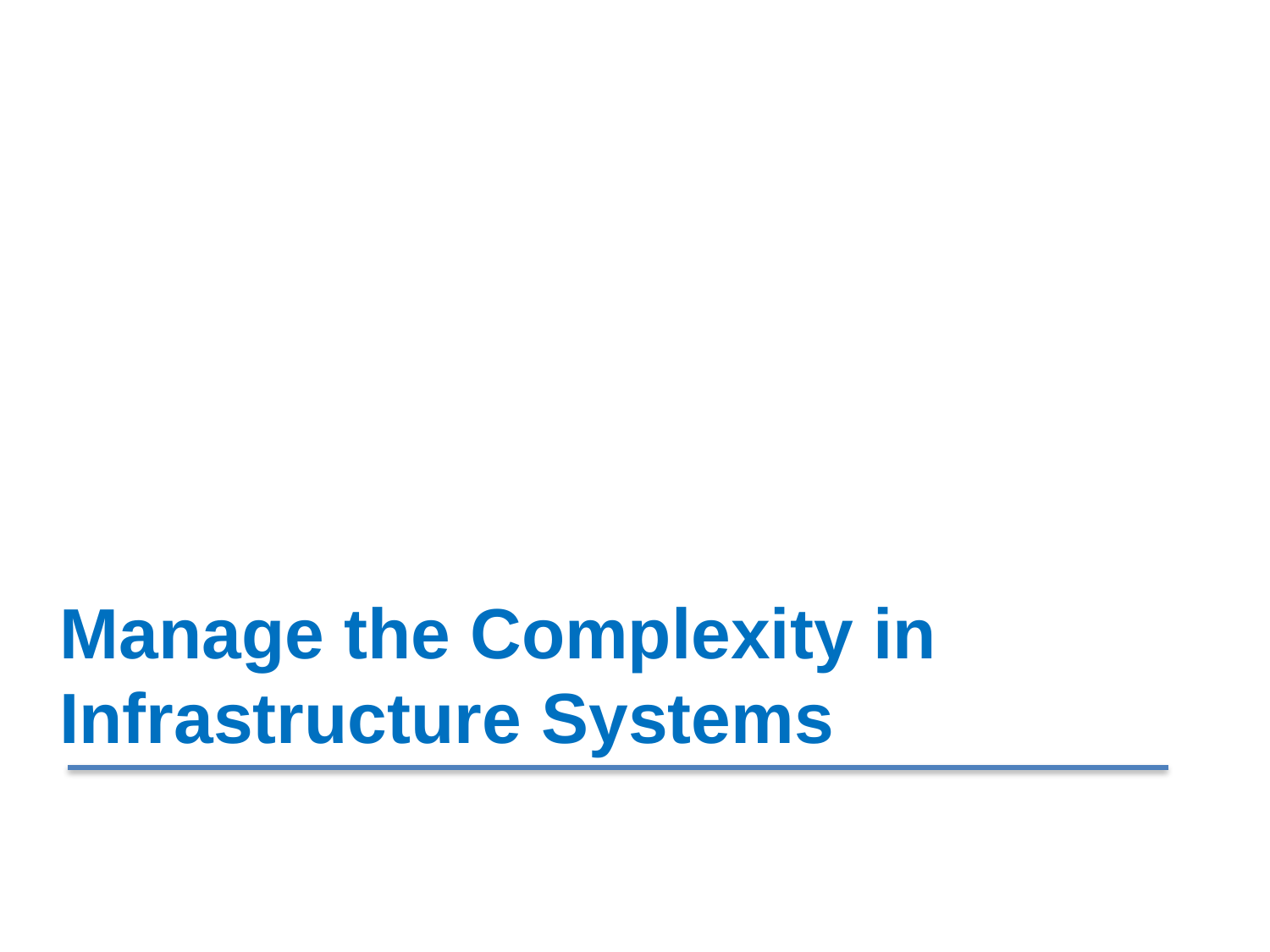

# Manage the Complexity in  Infrastructure Systems